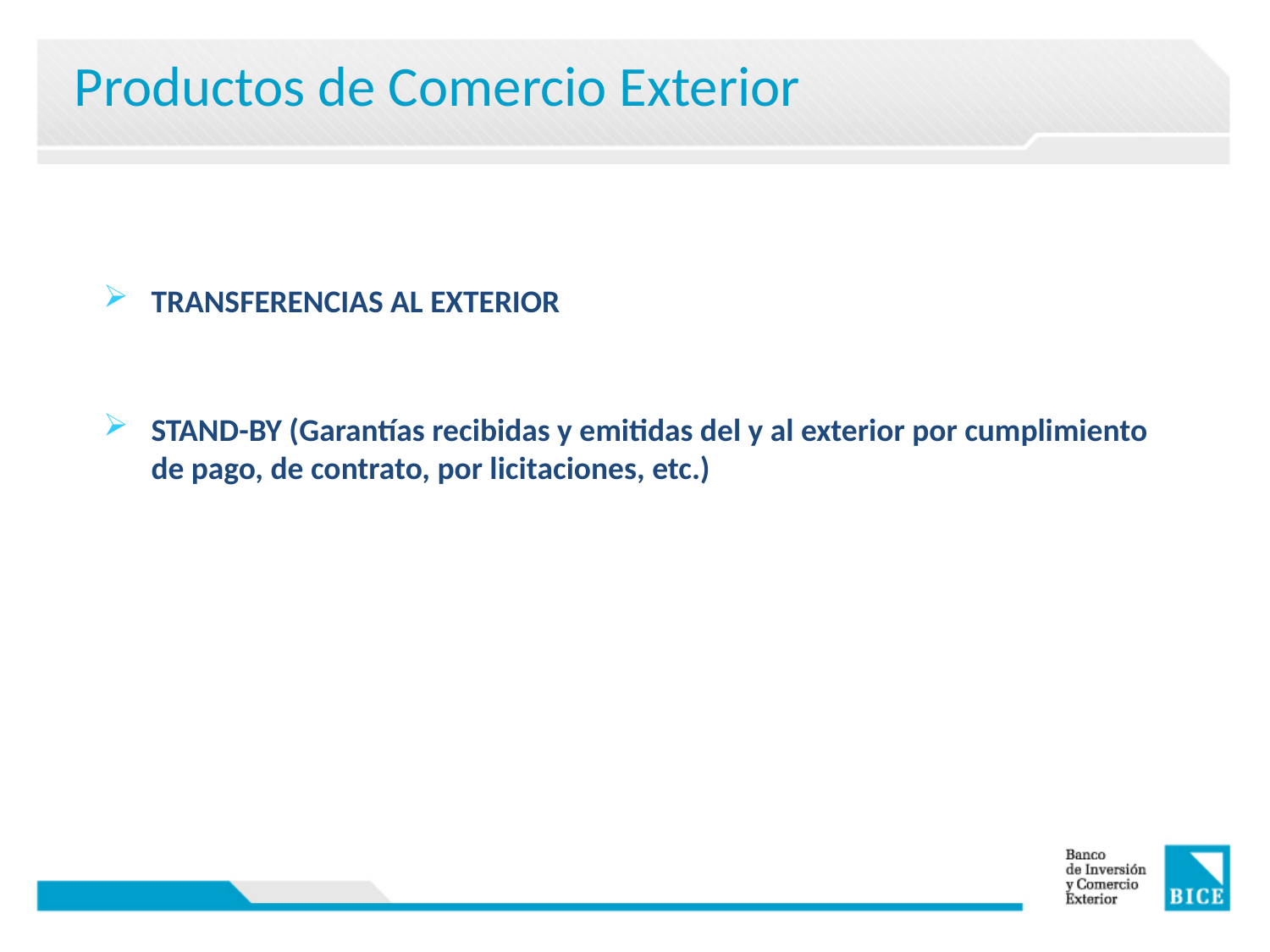

# Productos de Comercio Exterior
TRANSFERENCIAS AL EXTERIOR

STAND-BY (Garantías recibidas y emitidas del y al exterior por cumplimiento de pago, de contrato, por licitaciones, etc.)